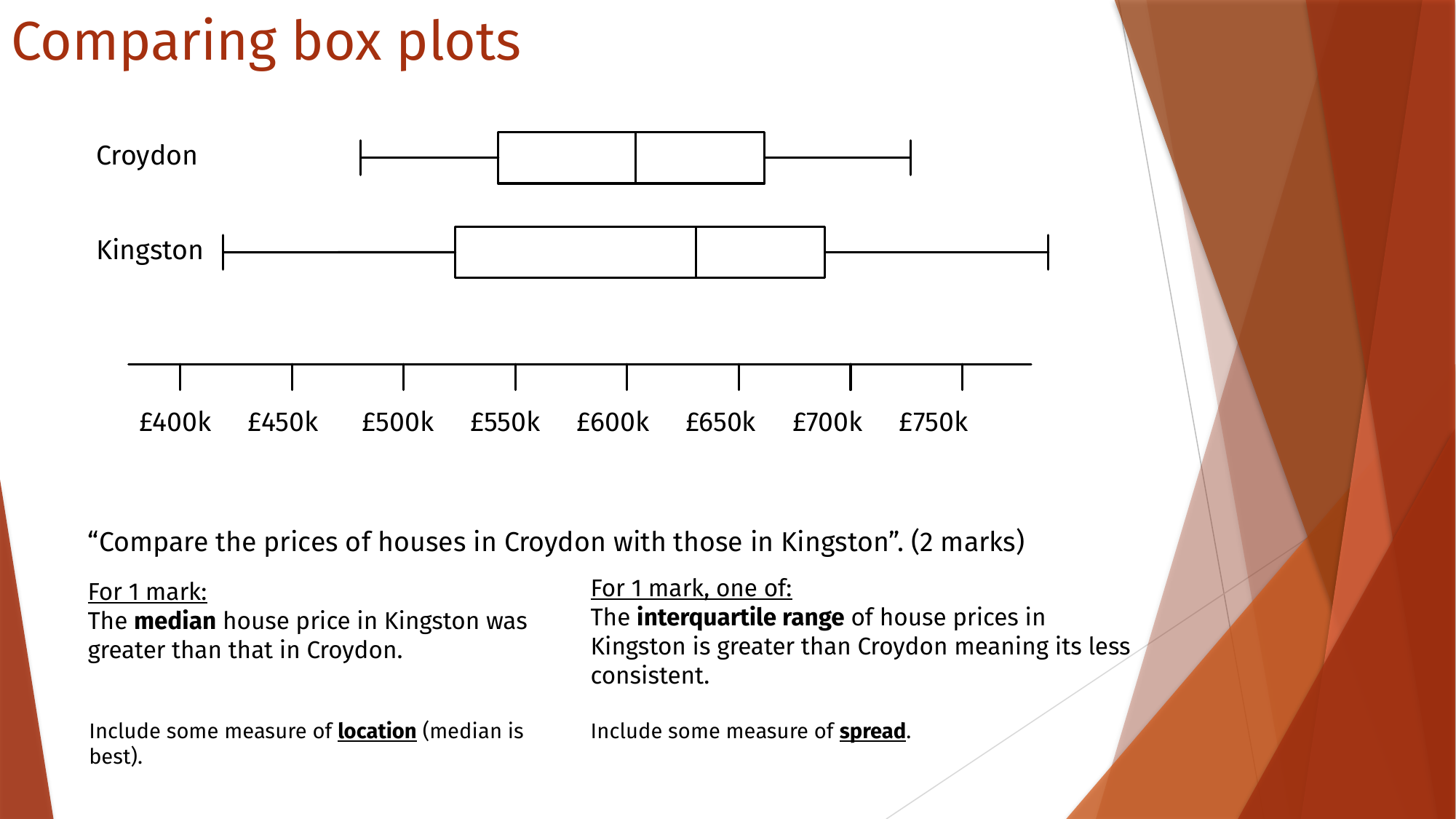

# Comparing box plots
Croydon

Kingston

£400k     £450k      £500k     £550k     £600k     £650k     £700k     £750k
“Compare the prices of houses in Croydon with those in Kingston”. (2 marks)
For 1 mark, one of:
The interquartile range of house prices in Kingston is greater than Croydon meaning its less consistent.
For 1 mark:
The median house price in Kingston was greater than that in Croydon.
Include some measure of location (median is best).
Include some measure of spread.